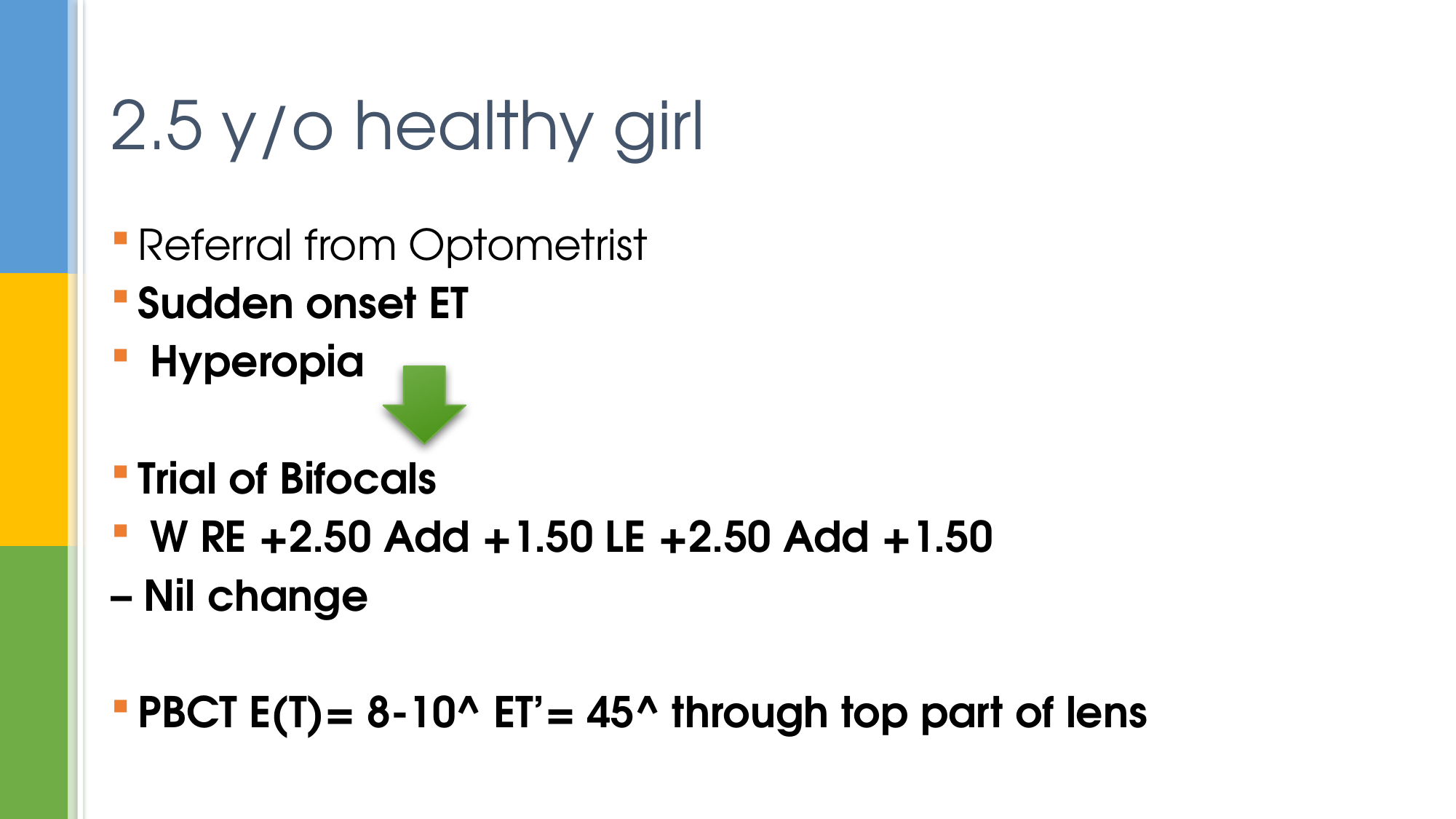

# 2.5 y/o healthy girl
Referral from Optometrist
Sudden onset ET
 Hyperopia

Trial of Bifocals
 W RE +2.50 Add +1.50 LE +2.50 Add +1.50
– Nil change

PBCT E(T)= 8-10^ ET’= 45^ through top part of lens